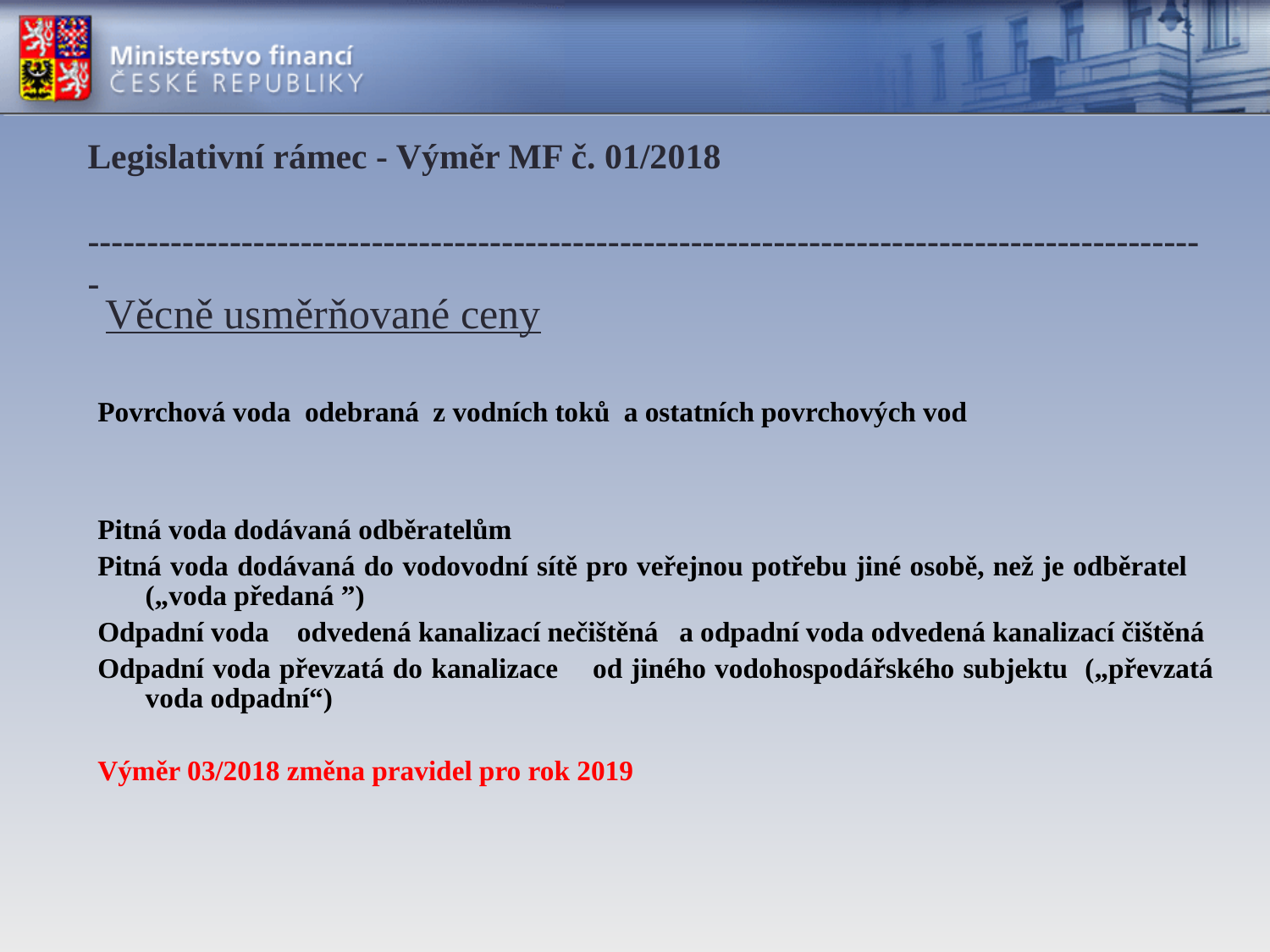

# Legislativní rámec - Výměr MF č. 01/2018 -----------------------------------------------------------------------------------------------
 Věcně usměrňované ceny

Povrchová voda  odebraná  z vodních toků  a ostatních povrchových vod

Pitná voda dodávaná odběratelům
Pitná voda dodávaná do vodovodní sítě pro veřejnou potřebu jiné osobě, než je odběratel    („voda předaná ”)
Odpadní voda    odvedená kanalizací nečištěná   a odpadní voda odvedená kanalizací čištěná
Odpadní voda převzatá do kanalizace    od jiného vodohospodářského subjektu  („převzatá voda odpadní“)

Výměr 03/2018 změna pravidel pro rok 2019